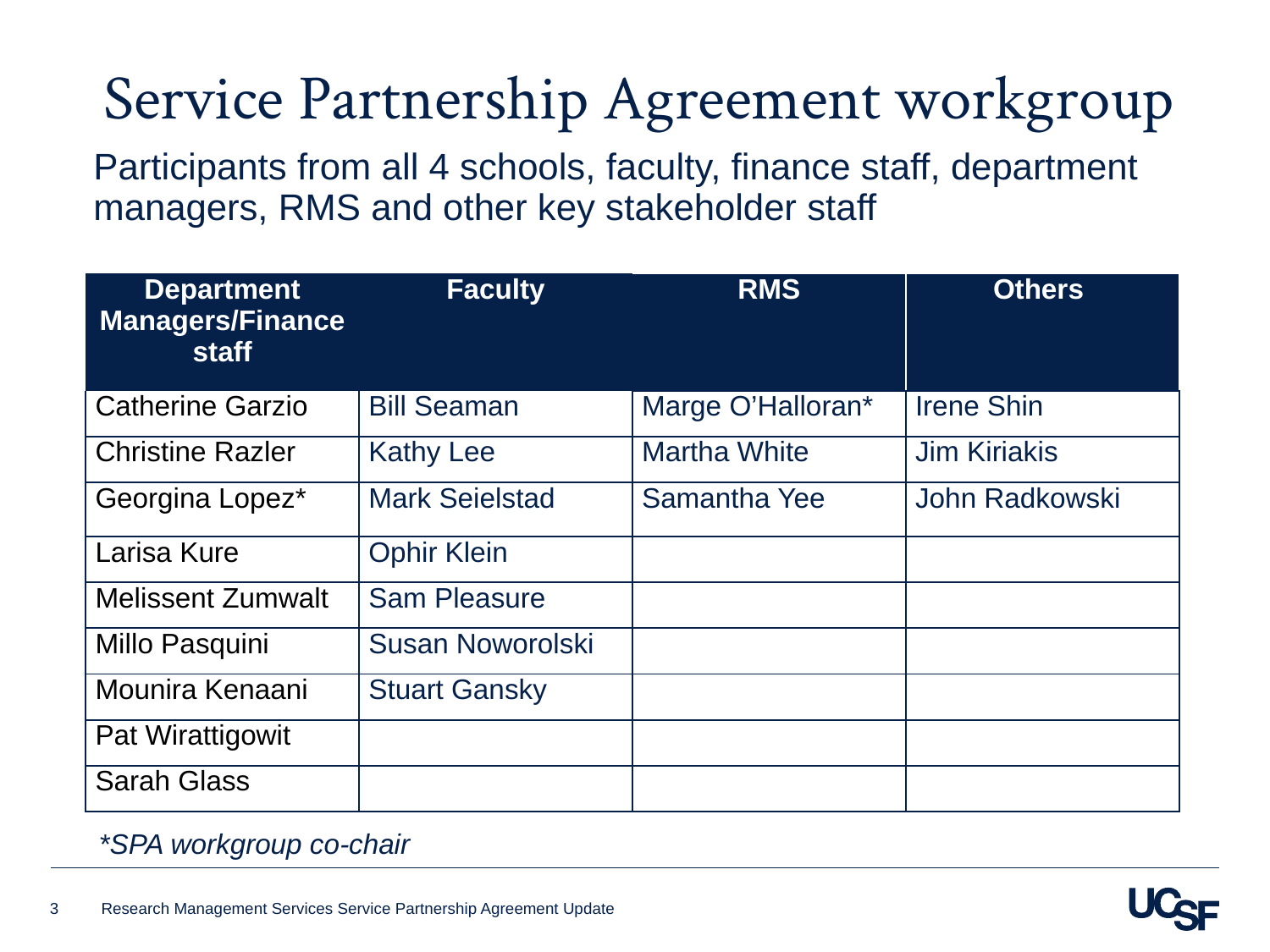

# Service Partnership Agreement workgroup
Participants from all 4 schools, faculty, finance staff, department managers, RMS and other key stakeholder staff

| Department Managers/Finance staff | Faculty | RMS | Others |
| --- | --- | --- | --- |
| Catherine Garzio | Bill Seaman | Marge O’Halloran\* | Irene Shin |
| Christine Razler | Kathy Lee | Martha White | Jim Kiriakis |
| Georgina Lopez\* | Mark Seielstad | Samantha Yee | John Radkowski |
| Larisa Kure | Ophir Klein |  |  |
| Melissent Zumwalt | Sam Pleasure |  |  |
| Millo Pasquini | Susan Noworolski |  |  |
| Mounira Kenaani | Stuart Gansky |  |  |
| Pat Wirattigowit |  |  |  |
| Sarah Glass |  |  |  |
*SPA workgroup co-chair
3
Research Management Services Service Partnership Agreement Update